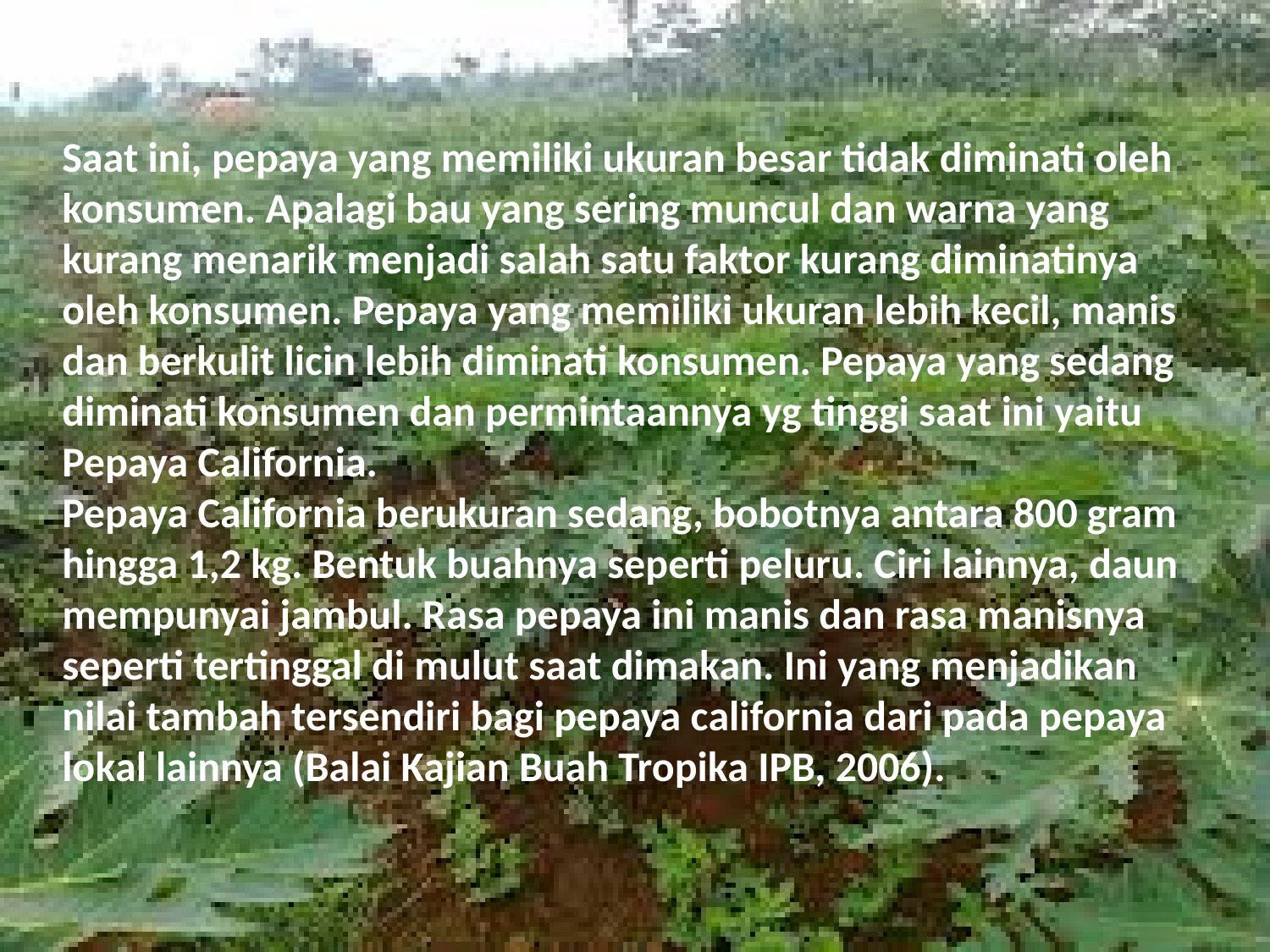

Saat ini, pepaya yang memiliki ukuran besar tidak diminati oleh konsumen. Apalagi bau yang sering muncul dan warna yang kurang menarik menjadi salah satu faktor kurang diminatinya oleh konsumen. Pepaya yang memiliki ukuran lebih kecil, manis dan berkulit licin lebih diminati konsumen. Pepaya yang sedang
diminati konsumen dan permintaannya yg tinggi saat ini yaitu Pepaya California.
Pepaya California berukuran sedang, bobotnya antara 800 gram hingga 1,2 kg. Bentuk buahnya seperti peluru. Ciri lainnya, daun mempunyai jambul. Rasa pepaya ini manis dan rasa manisnya seperti tertinggal di mulut saat dimakan. Ini yang menjadikan nilai tambah tersendiri bagi pepaya california dari pada pepaya
lokal lainnya (Balai Kajian Buah Tropika IPB, 2006).